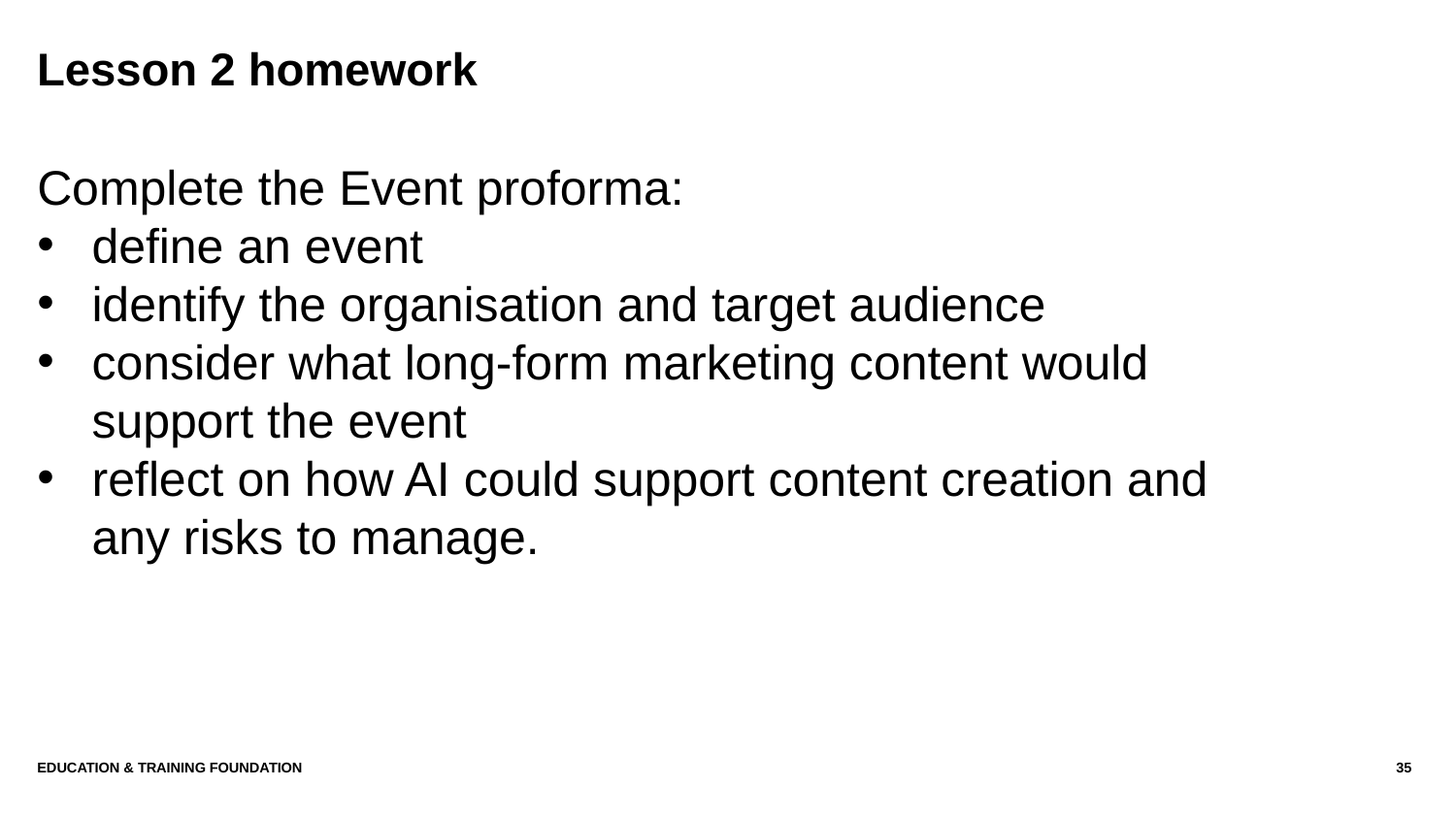

# Lesson 2 homework
Complete the Event proforma:
define an event
identify the organisation and target audience
consider what long-form marketing content would support the event
reflect on how AI could support content creation and any risks to manage.
Education & Training Foundation
35